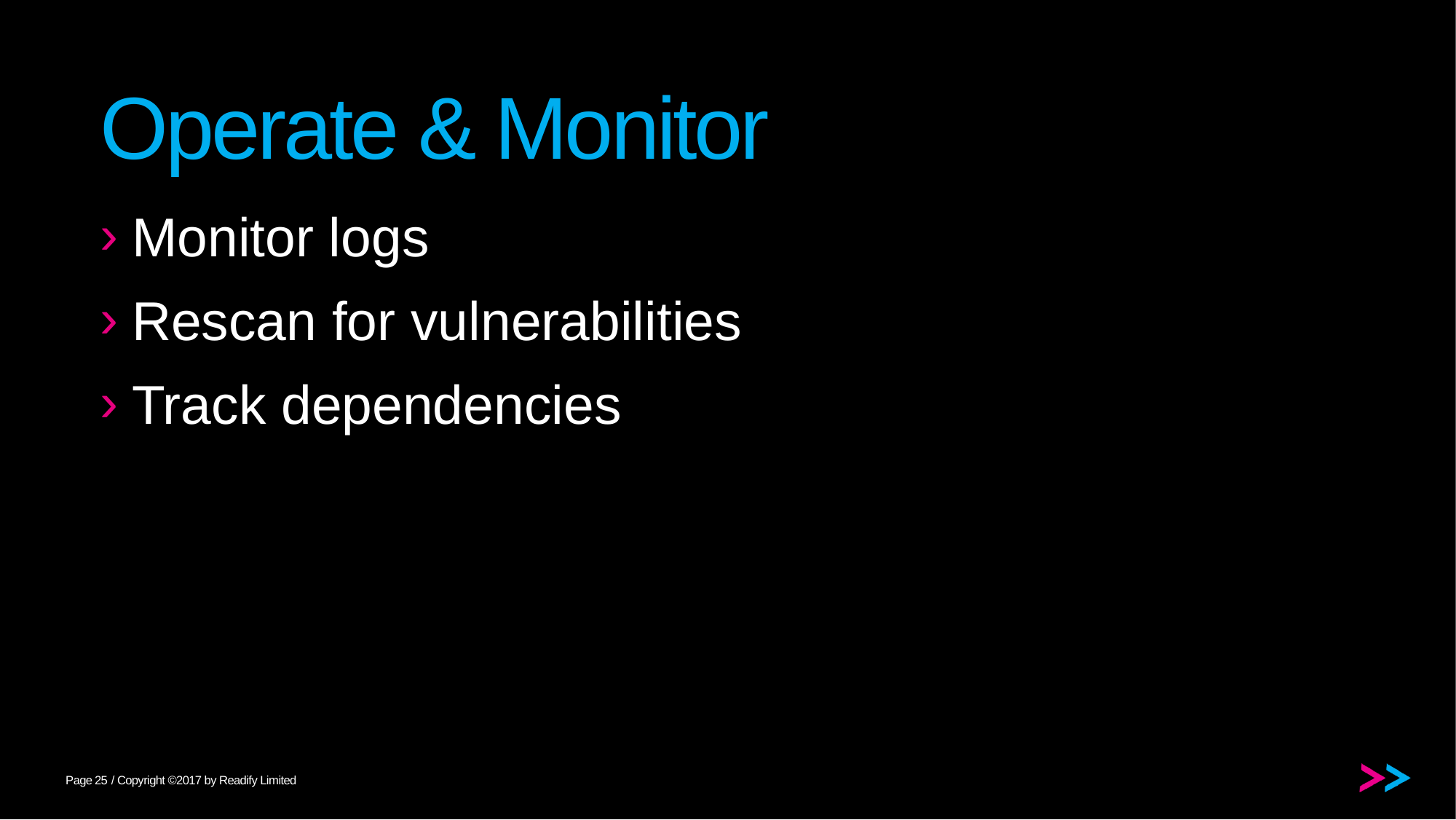

# Operate & Monitor
Monitor logs
Rescan for vulnerabilities
Track dependencies
25
/ Copyright ©2017 by Readify Limited